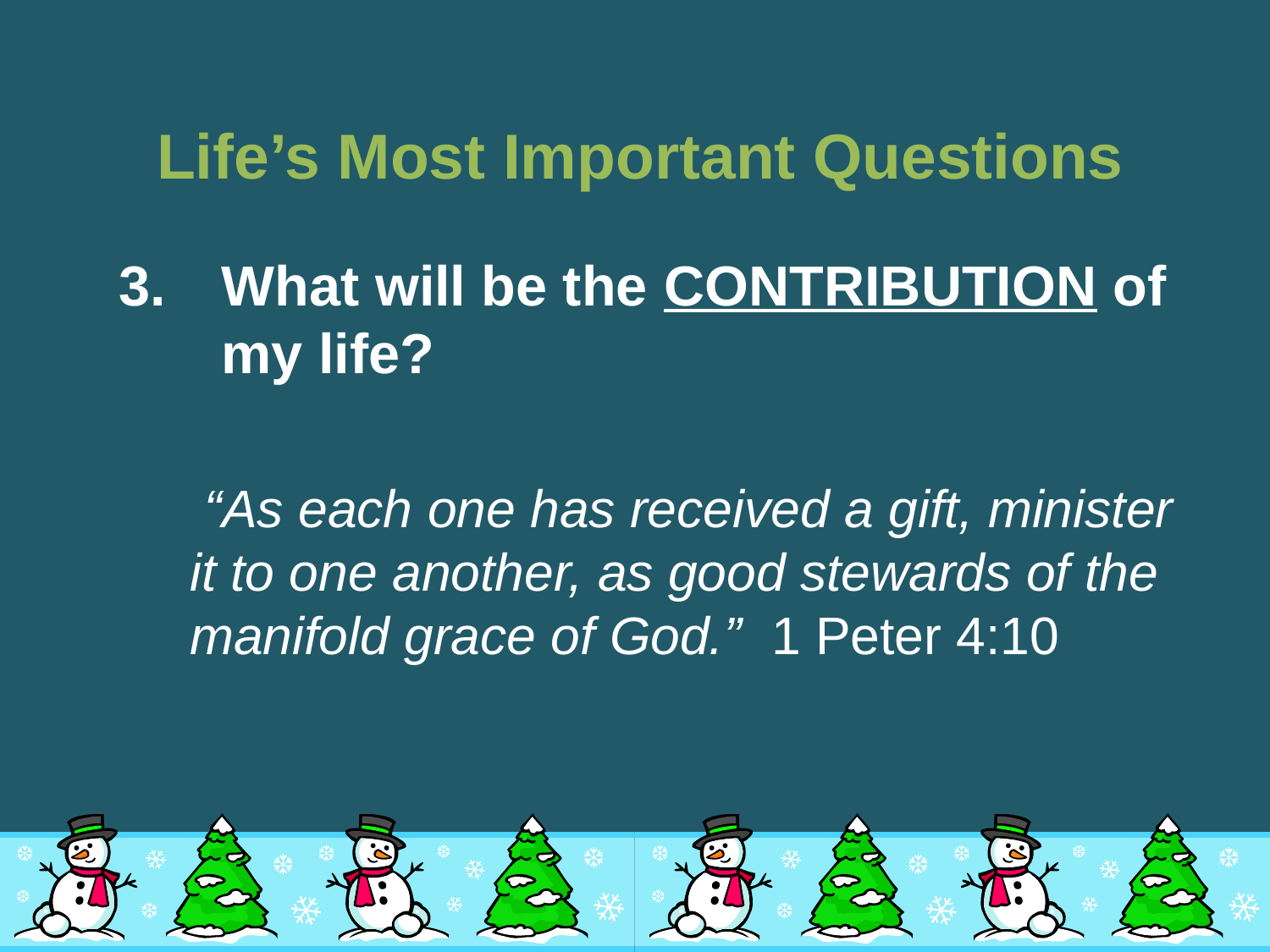

# Life’s Most Important Questions
What will be the CONTRIBUTION of my life?

	 “As each one has received a gift, minister it to one another, as good stewards of the manifold grace of God.”  1 Peter 4:10